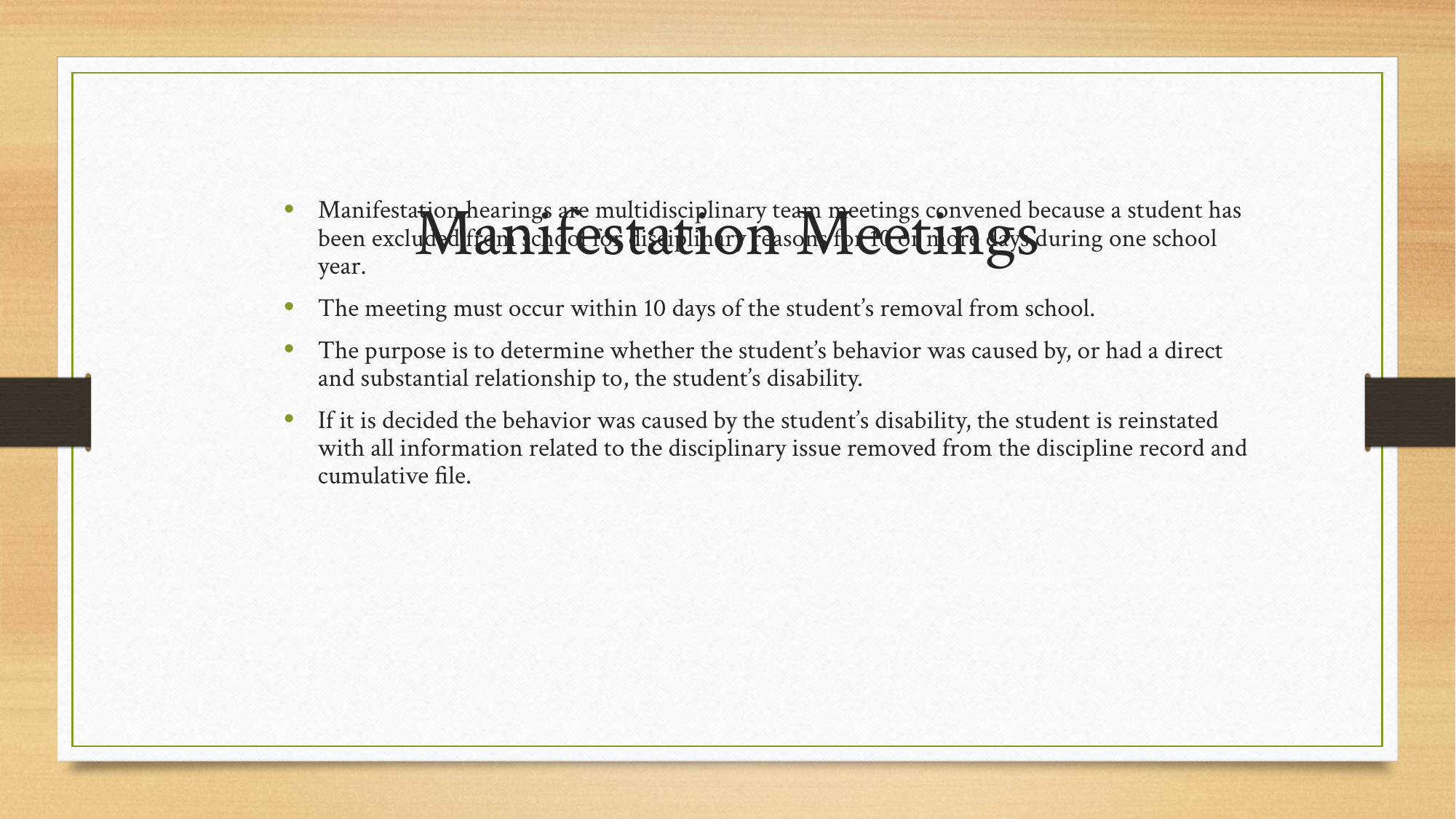

Manifestation Meetings
Manifestation hearings are multidisciplinary team meetings convened because a student has been excluded from school for disciplinary reasons for 10 or more days during one school year.
The meeting must occur within 10 days of the student’s removal from school.
The purpose is to determine whether the student’s behavior was caused by, or had a direct and substantial relationship to, the student’s disability.
If it is decided the behavior was caused by the student’s disability, the student is reinstated with all information related to the disciplinary issue removed from the discipline record and cumulative file.